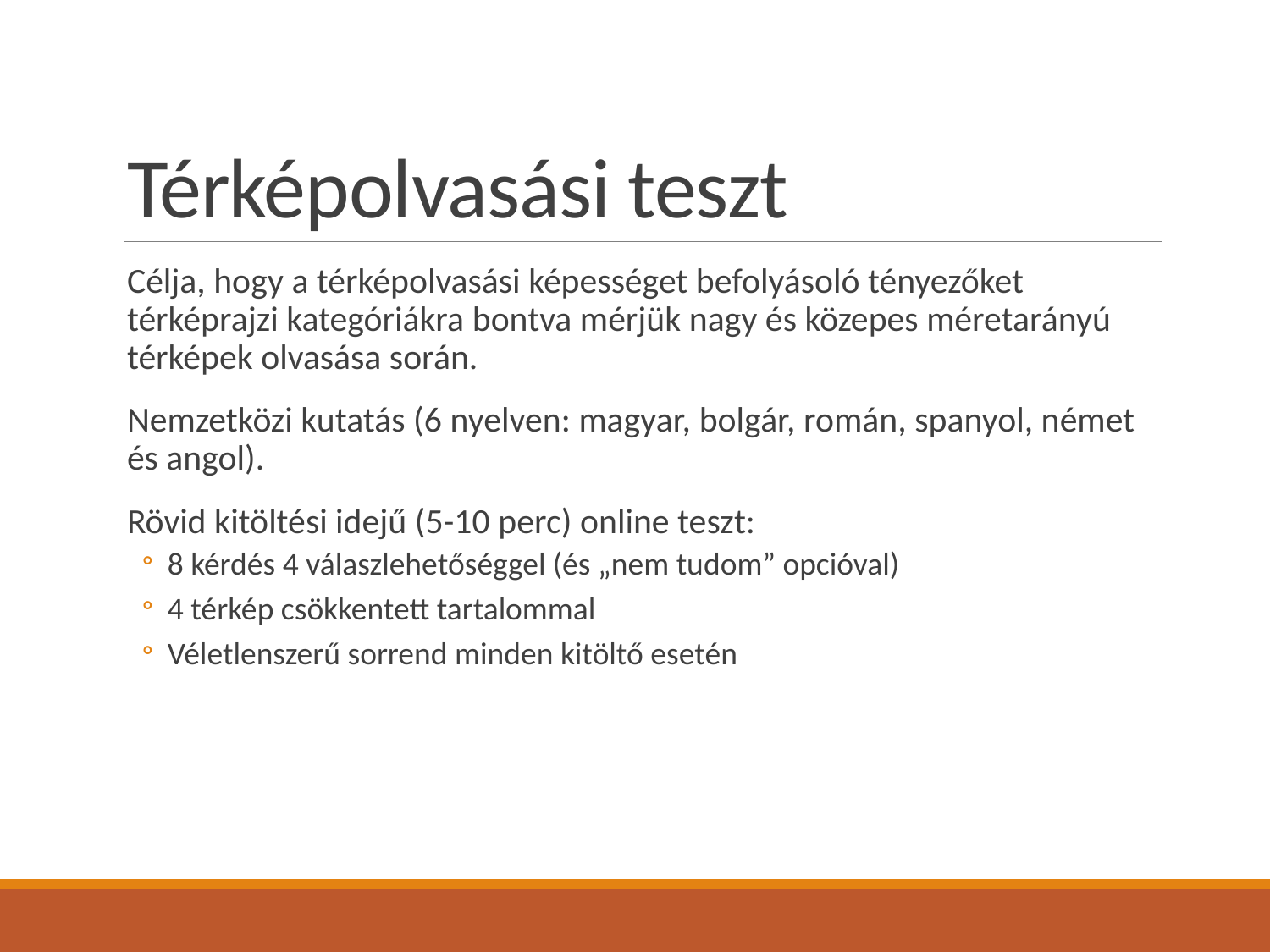

# Térképolvasási teszt
Célja, hogy a térképolvasási képességet befolyásoló tényezőket térképrajzi kategóriákra bontva mérjük nagy és közepes méretarányú térképek olvasása során.
Nemzetközi kutatás (6 nyelven: magyar, bolgár, román, spanyol, német és angol).
Rövid kitöltési idejű (5-10 perc) online teszt:
8 kérdés 4 válaszlehetőséggel (és „nem tudom” opcióval)
4 térkép csökkentett tartalommal
Véletlenszerű sorrend minden kitöltő esetén